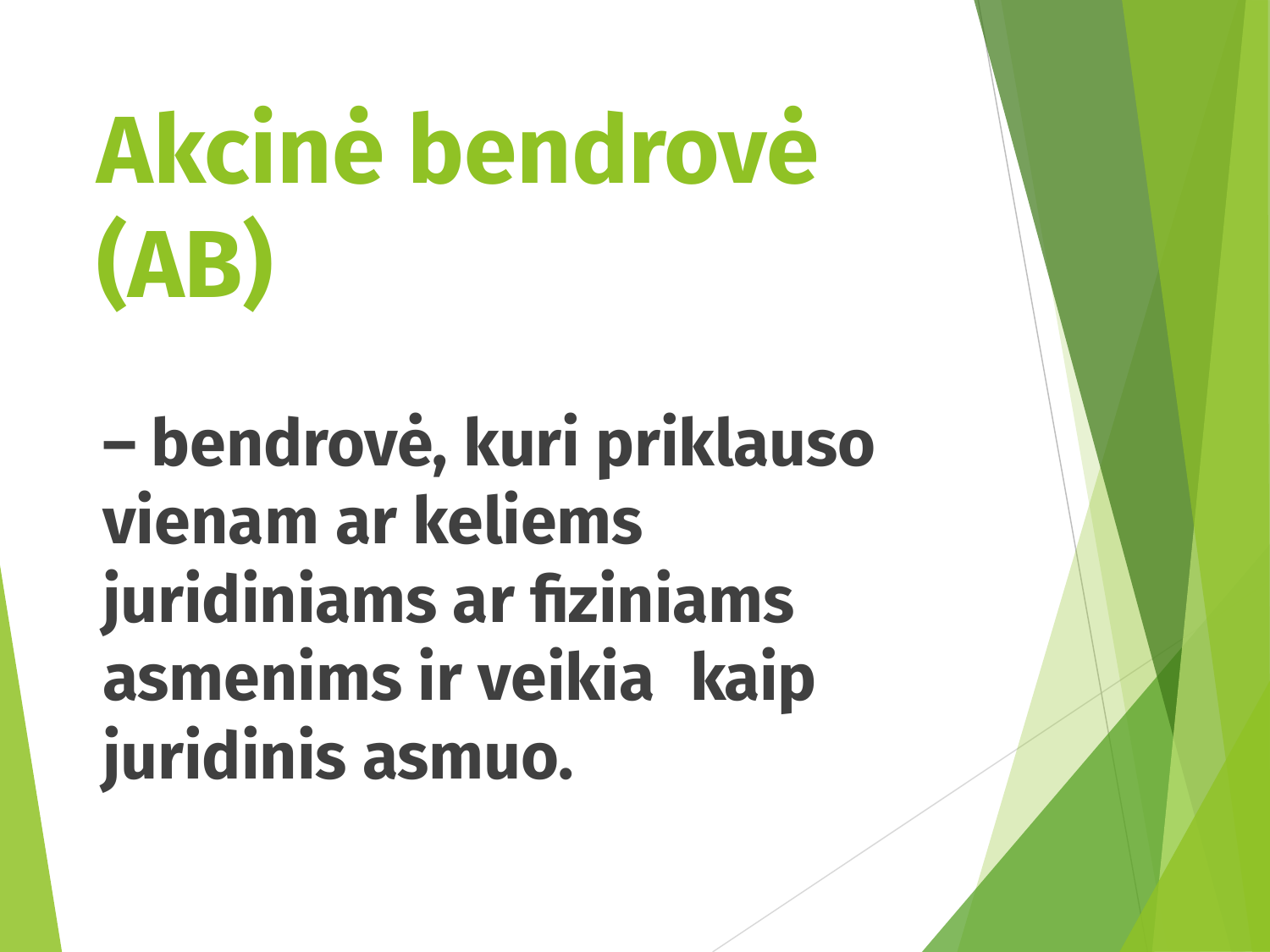

# Akcinė bendrovė
(AB)
– bendrovė, kuri priklauso  vienam ar keliems  juridiniams ar fiziniams  asmenims ir veikia	kaip  juridinis asmuo.